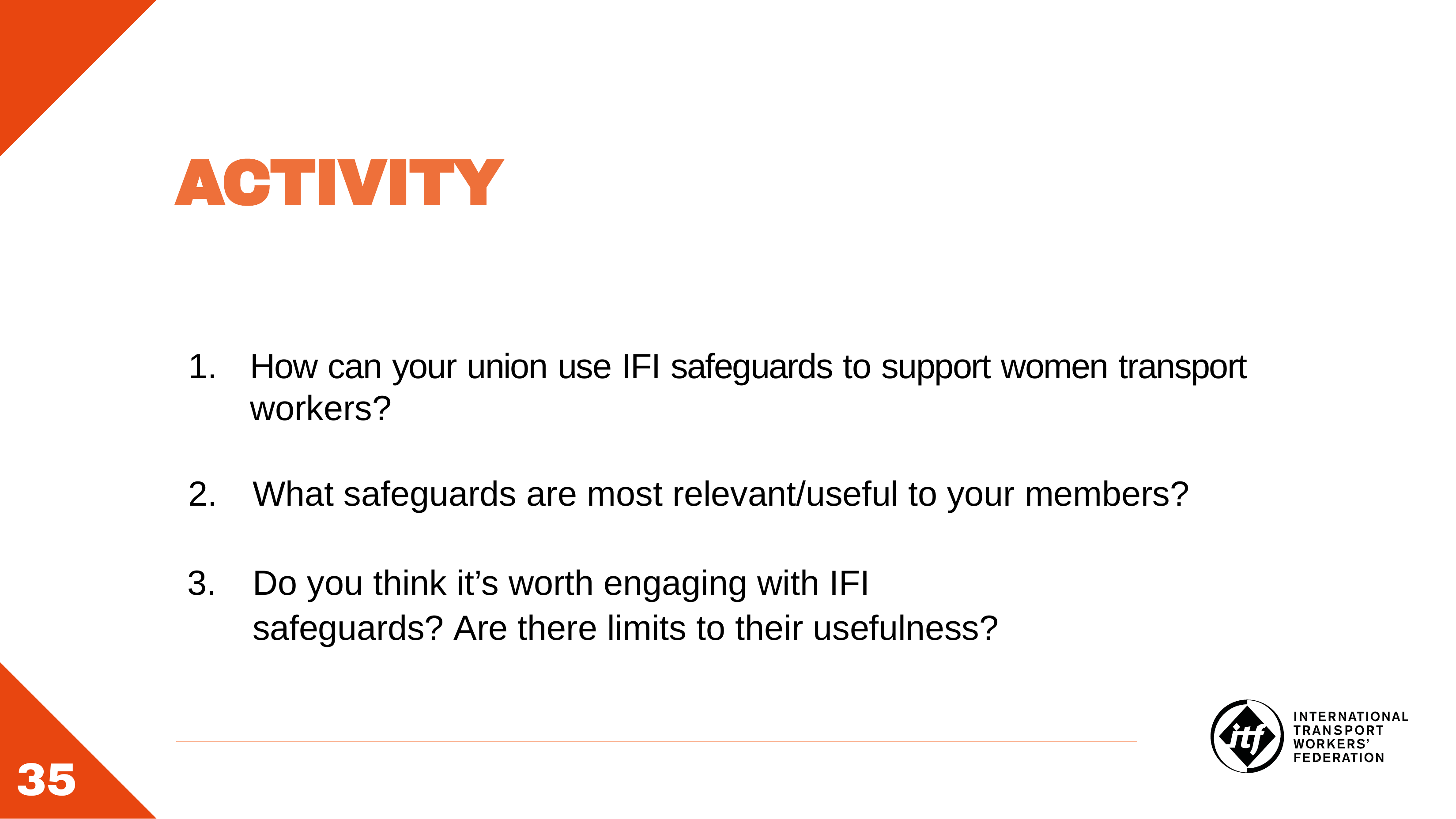

# ACTIVITY
How can your union use IFI safeguards to support women transport workers?

What safeguards are most relevant/useful to your members?

Do you think it’s worth engaging with IFI safeguards? Are there limits to their usefulness?

35